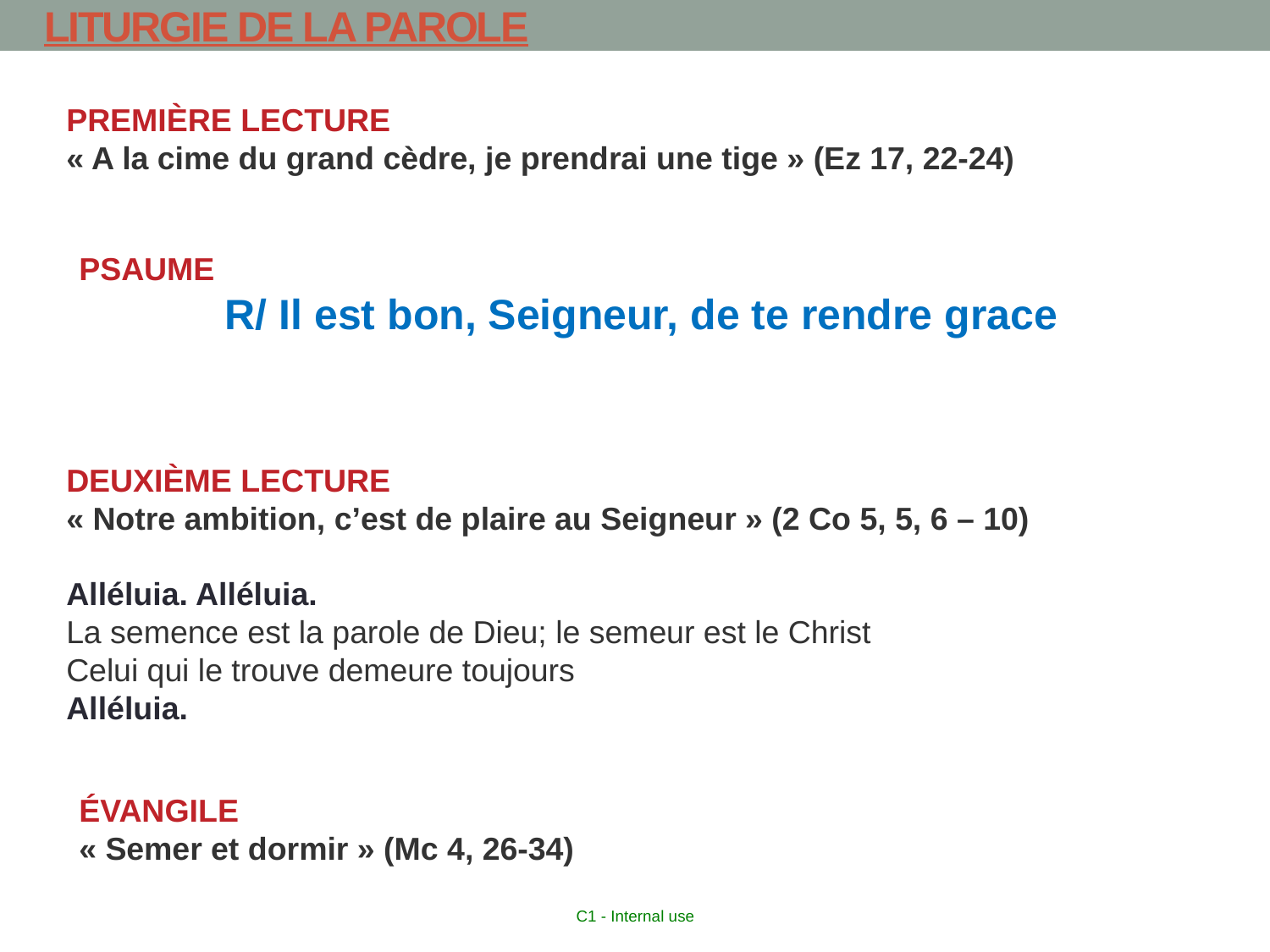

# LITURGIE DE LA PAROLE

PREMIÈRE LECTURE
« A la cime du grand cèdre, je prendrai une tige » (Ez 17, 22-24)
PSAUME
R/ Il est bon, Seigneur, de te rendre grace
DEUXIÈME LECTURE
« Notre ambition, c’est de plaire au Seigneur » (2 Co 5, 5, 6 – 10)
Alléluia. Alléluia.
La semence est la parole de Dieu; le semeur est le Christ
Celui qui le trouve demeure toujours
Alléluia.
ÉVANGILE
« Semer et dormir » (Mc 4, 26-34)